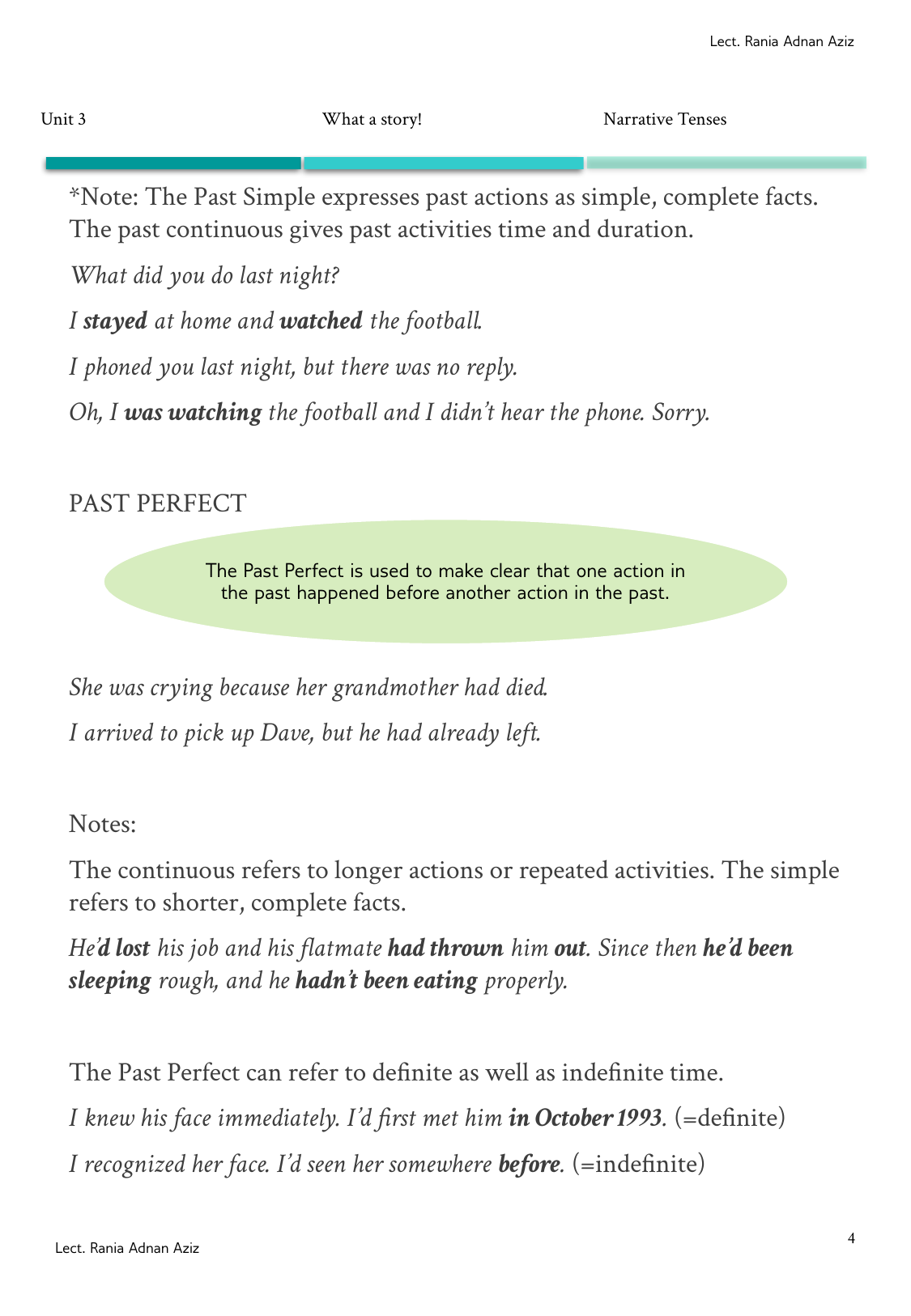

| Unit 3 | What a story! | Narrative Tenses |
| --- | --- | --- |
*Note: The Past Simple expresses past actions as simple, complete facts. The past continuous gives past activities time and duration.
What did you do last night?
I stayed at home and watched the football.
I phoned you last night, but there was no reply.
Oh, I was watching the football and I didn’t hear the phone. Sorry.

Past Perfect

She was crying because her grandmother had died.
I arrived to pick up Dave, but he had already left.

Notes:
The continuous refers to longer actions or repeated activities. The simple refers to shorter, complete facts.
He’d lost his job and his flatmate had thrown him out. Since then he’d been sleeping rough, and he hadn’t been eating properly.

The Past Perfect can refer to definite as well as indefinite time.
I knew his face immediately. I’d first met him in October 1993. (=definite)
I recognized her face. I’d seen her somewhere before. (=indefinite)
The Past Perfect is used to make clear that one action in the past happened before another action in the past.
4